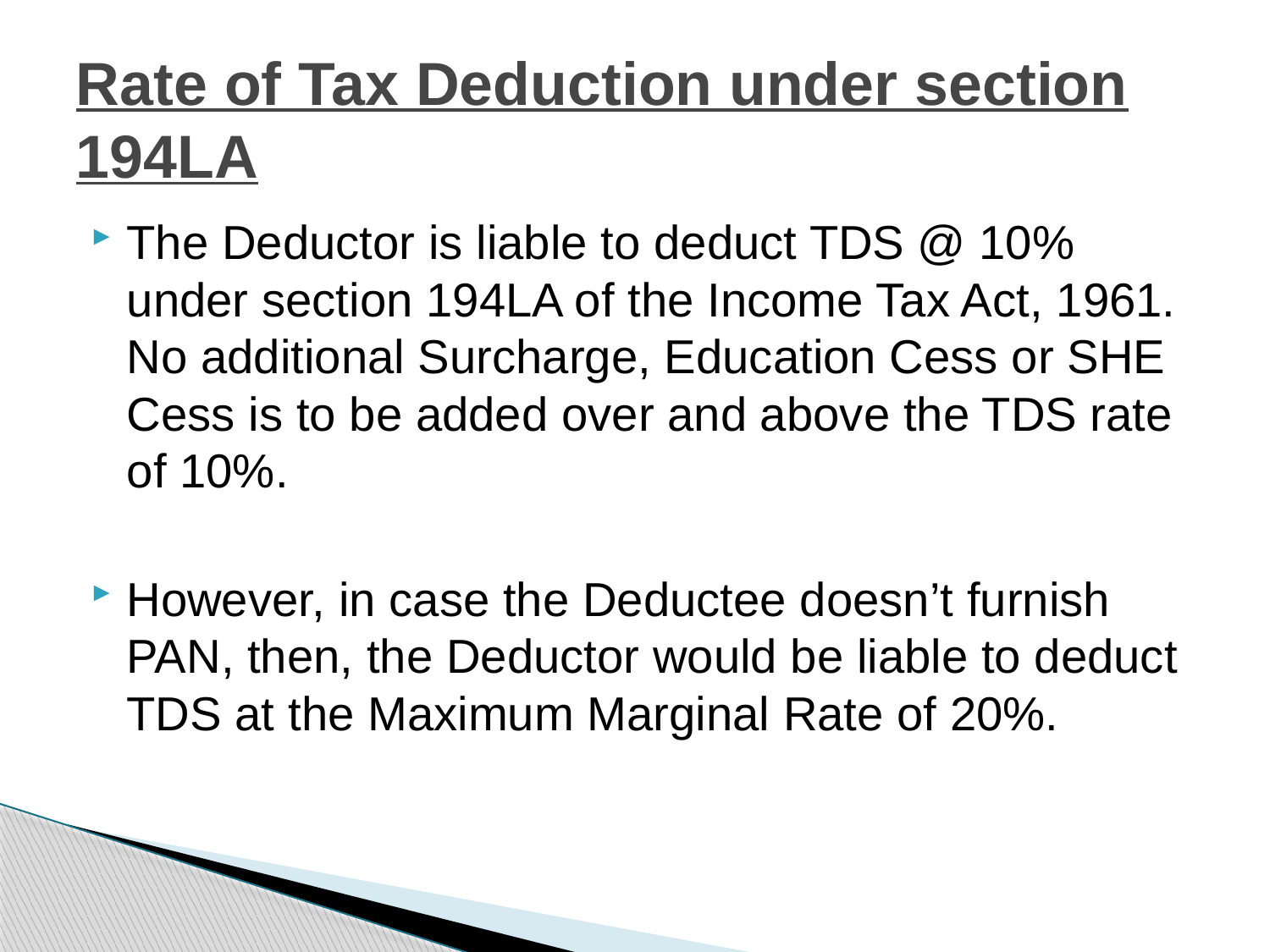

# Rate of Tax Deduction under section 194LA
The Deductor is liable to deduct TDS @ 10% under section 194LA of the Income Tax Act, 1961. No additional Surcharge, Education Cess or SHE Cess is to be added over and above the TDS rate of 10%.

However, in case the Deductee doesn’t furnish PAN, then, the Deductor would be liable to deduct TDS at the Maximum Marginal Rate of 20%.